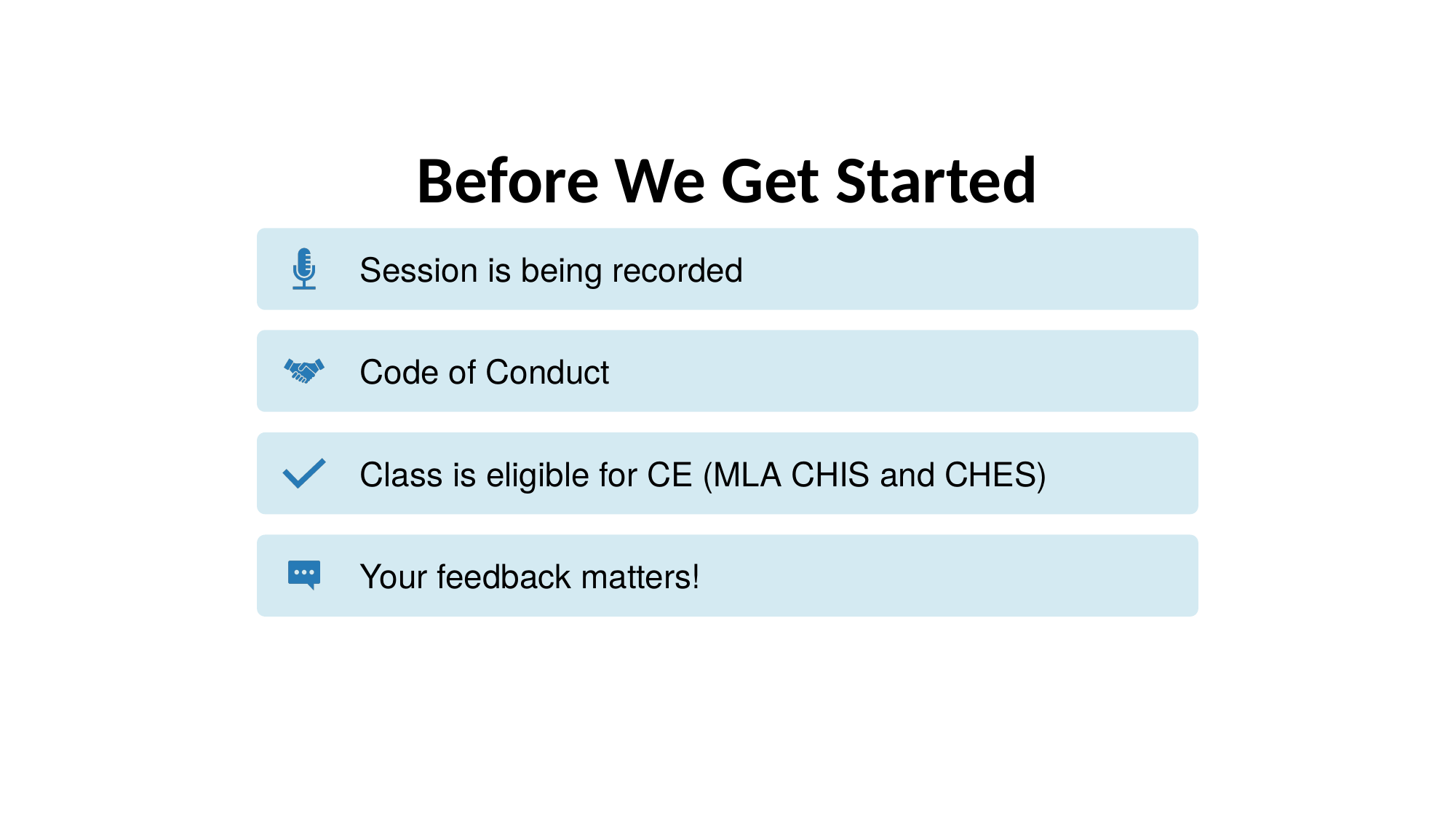

# Before We Get Started
Session is being recorded
Code of Conduct
Class is eligible for CE (MLA CHIS and CHES)
Your feedback matters!